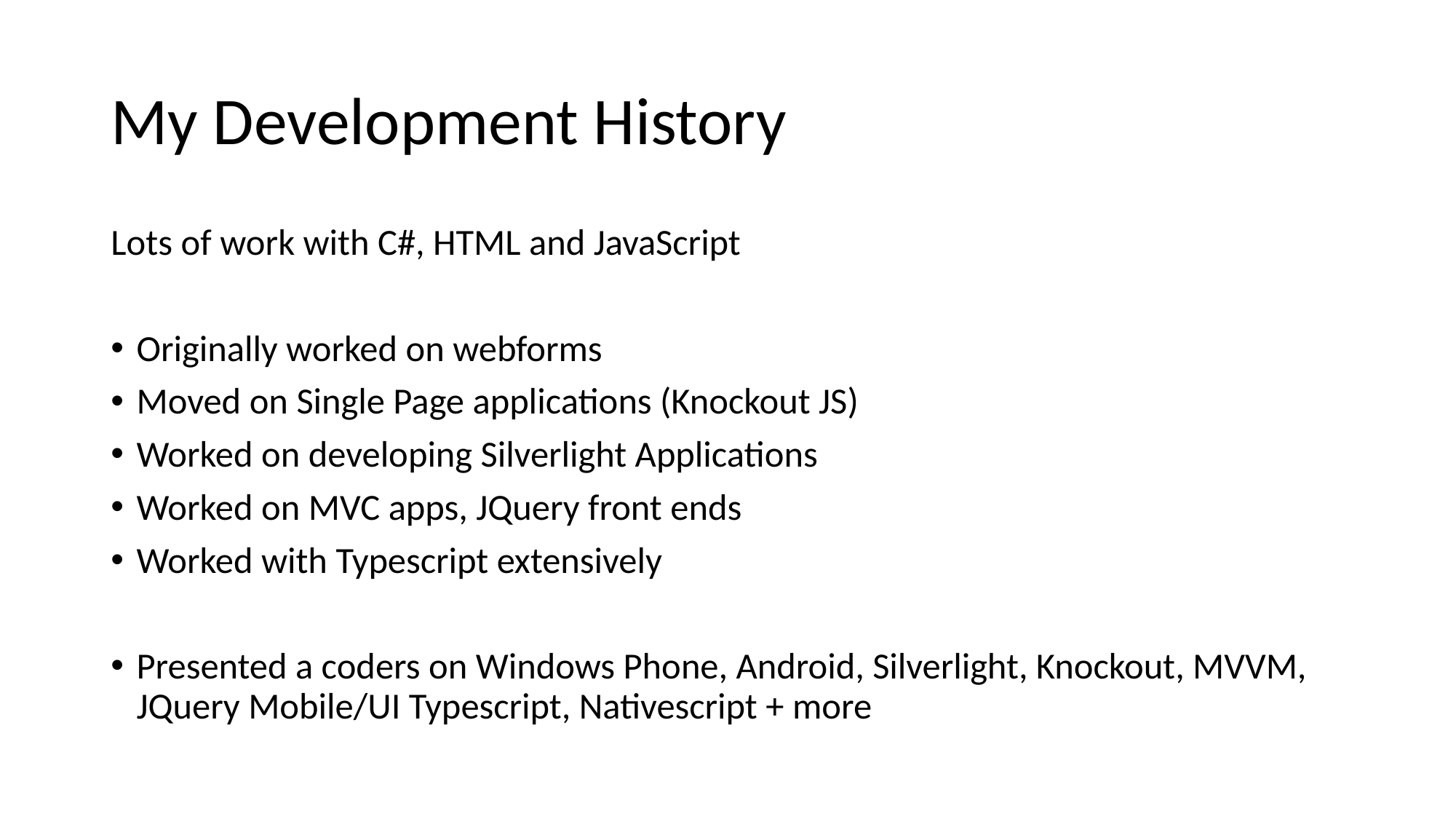

# My Development History
Lots of work with C#, HTML and JavaScript

Originally worked on webforms
Moved on Single Page applications (Knockout JS)
Worked on developing Silverlight Applications
Worked on MVC apps, JQuery front ends
Worked with Typescript extensively

Presented a coders on Windows Phone, Android, Silverlight, Knockout, MVVM, JQuery Mobile/UI Typescript, Nativescript + more